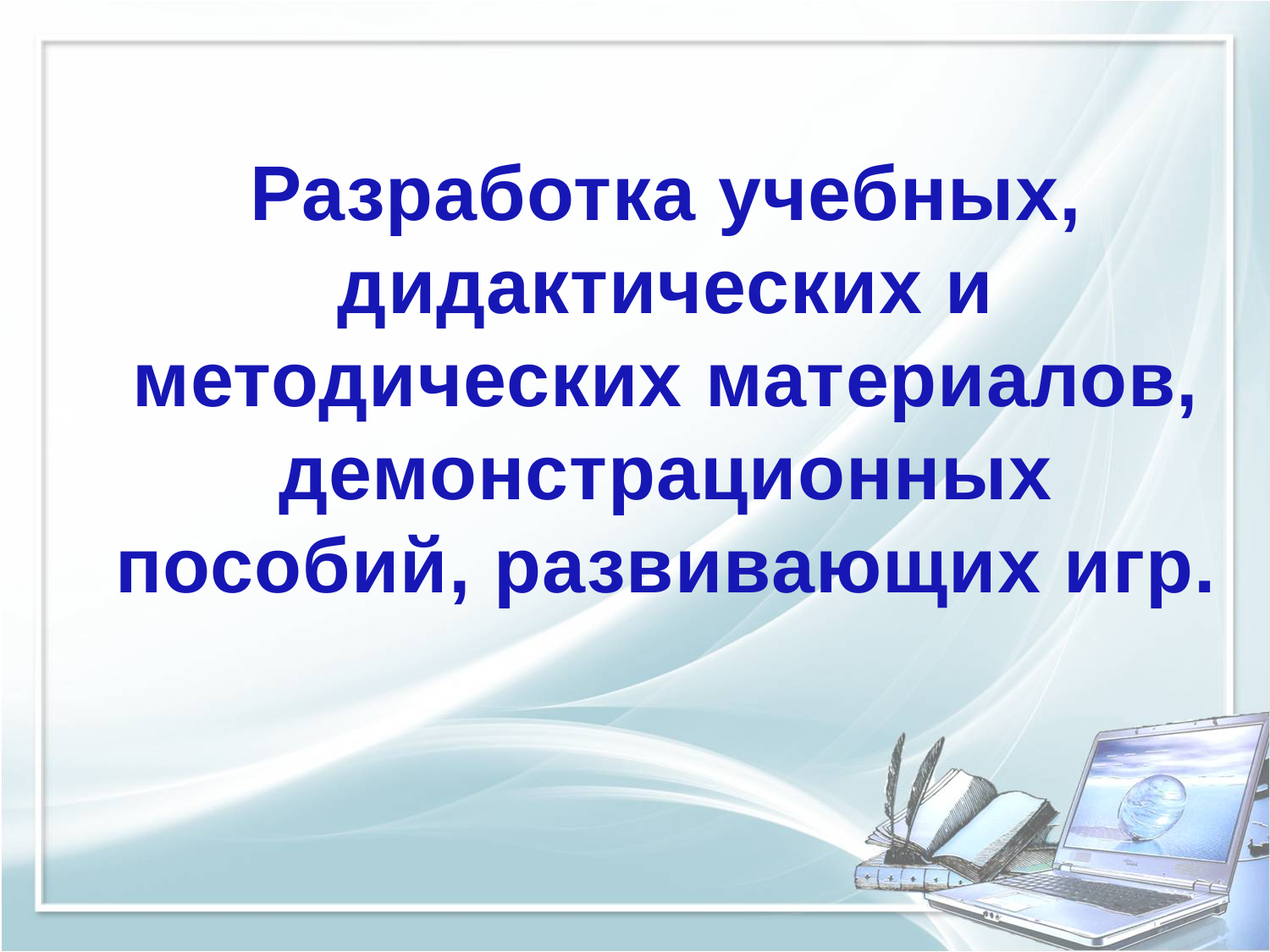

# Разработка учебных, дидактических и методических материалов, демонстрационных пособий, развивающих игр.